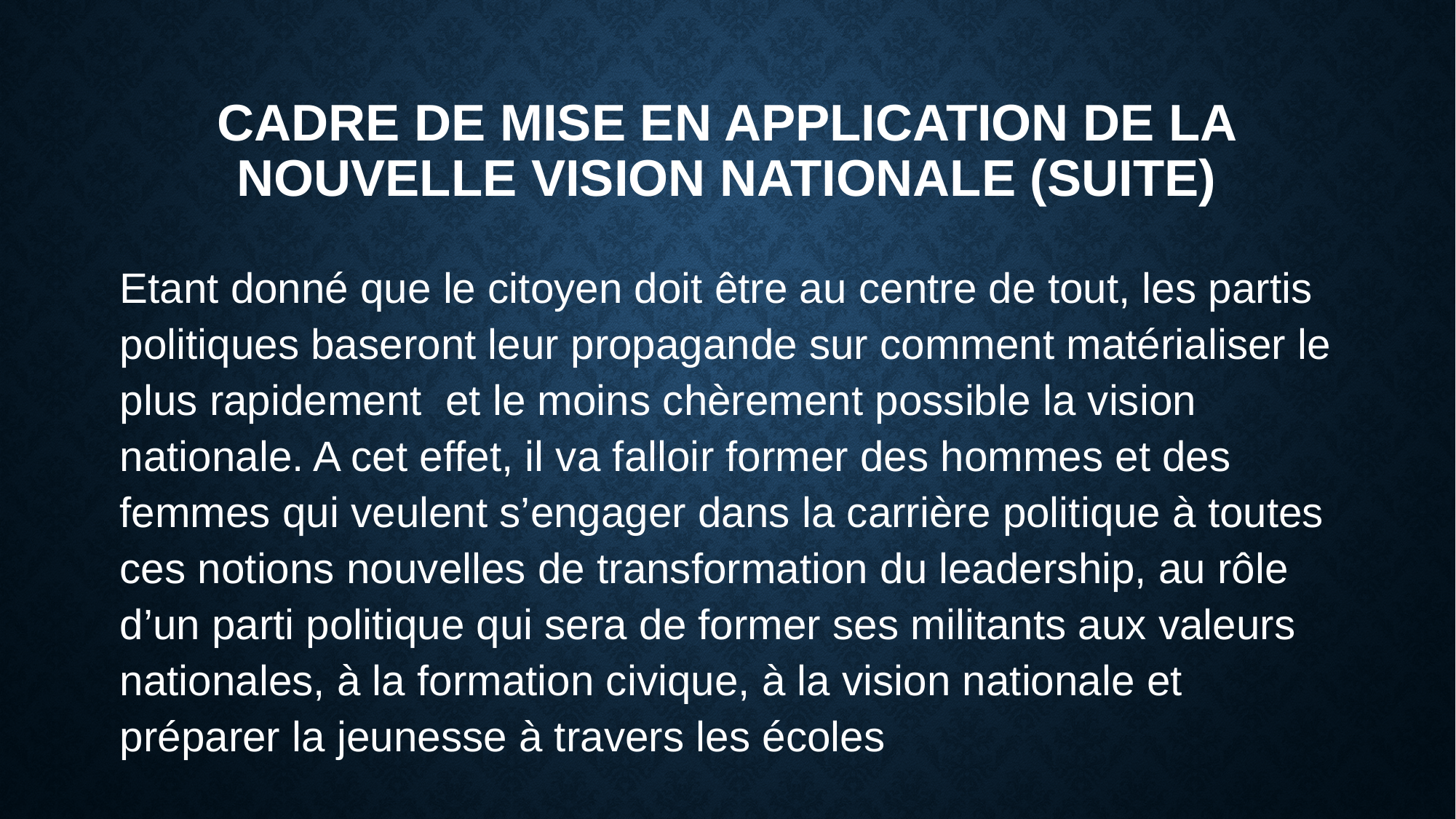

CADRE DE MISE EN APPLICATION DE LA NOUVELLE VISION NATIONALE (SUITE)
Etant donné que le citoyen doit être au centre de tout, les partis politiques baseront leur propagande sur comment matérialiser le plus rapidement  et le moins chèrement possible la vision nationale. A cet effet, il va falloir former des hommes et des femmes qui veulent s’engager dans la carrière politique à toutes ces notions nouvelles de transformation du leadership, au rôle d’un parti politique qui sera de former ses militants aux valeurs nationales, à la formation civique, à la vision nationale et préparer la jeunesse à travers les écoles